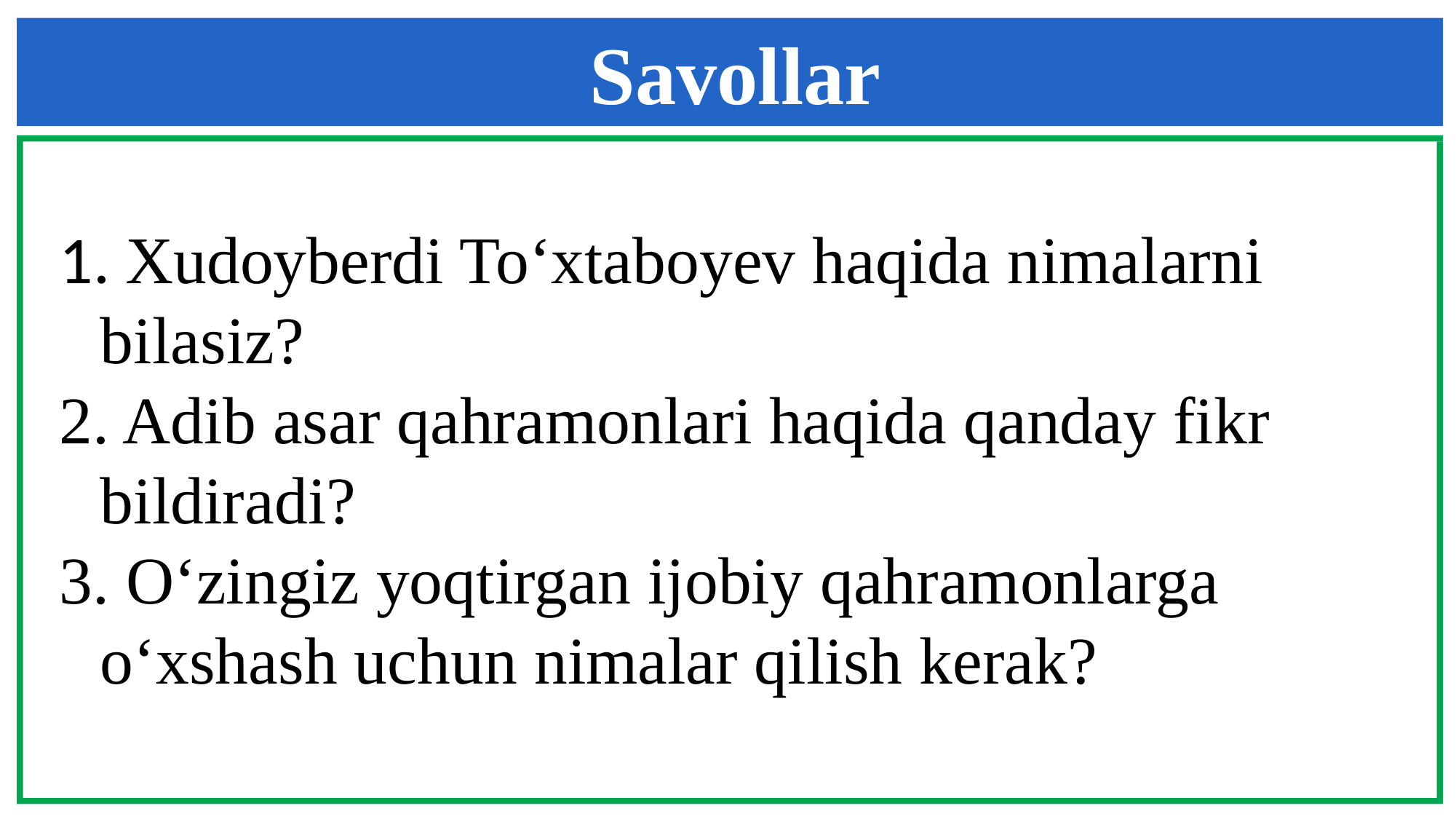

Savollar
1. Xudoyberdi To‘xtaboyev haqida nimalarni bilasiz?
2. Adib asar qahramonlari haqida qanday fikr bildiradi?
3. O‘zingiz yoqtirgan ijobiy qahramonlarga o‘xshash uchun nimalar qilish kerak?